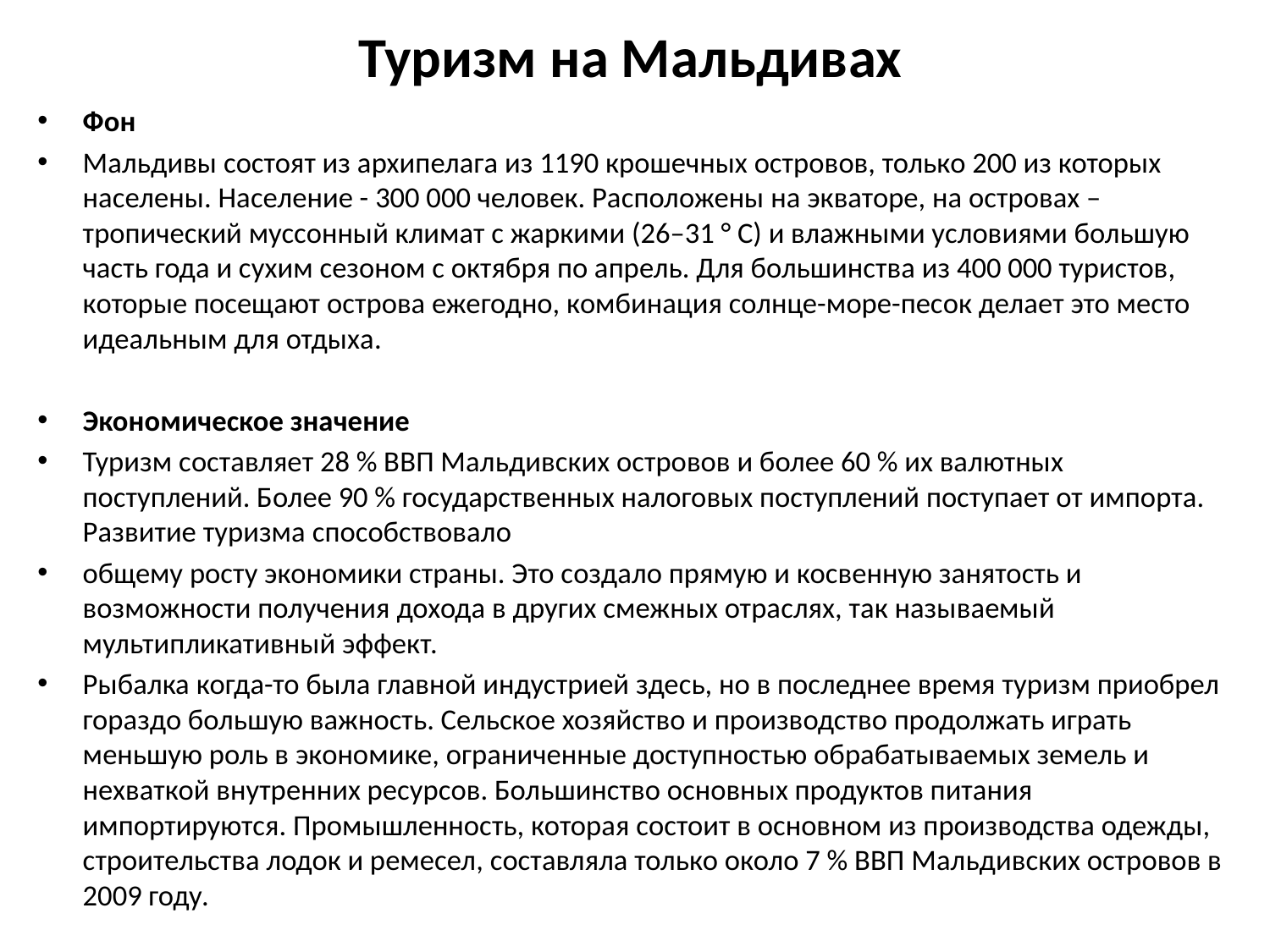

# Туризм на Мальдивах
Фон
Мальдивы состоят из архипелага из 1190 крошечных островов, только 200 из которых населены. Население - 300 000 человек. Расположены на экваторе, на островах – тропический муссонный климат с жаркими (26–31 ° С) и влажными условиями большую часть года и сухим сезоном с октября по апрель. Для большинства из 400 000 туристов, которые посещают острова ежегодно, комбинация солнце-море-песок делает это место идеальным для отдыха.

Экономическое значение
Туризм составляет 28 % ВВП Мальдивских островов и более 60 % их валютных поступлений. Более 90 % государственных налоговых поступлений поступает от импорта. Развитие туризма способствовало
общему росту экономики страны. Это создало прямую и косвенную занятость и возможности получения дохода в других смежных отраслях, так называемый мультипликативный эффект.
Рыбалка когда-то была главной индустрией здесь, но в последнее время туризм приобрел гораздо большую важность. Сельское хозяйство и производство продолжать играть меньшую роль в экономике, ограниченные доступностью обрабатываемых земель и нехваткой внутренних ресурсов. Большинство основных продуктов питания импортируются. Промышленность, которая состоит в основном из производства одежды,  строительства лодок и ремесел, составляла только около 7 % ВВП Мальдивских островов в 2009 году.